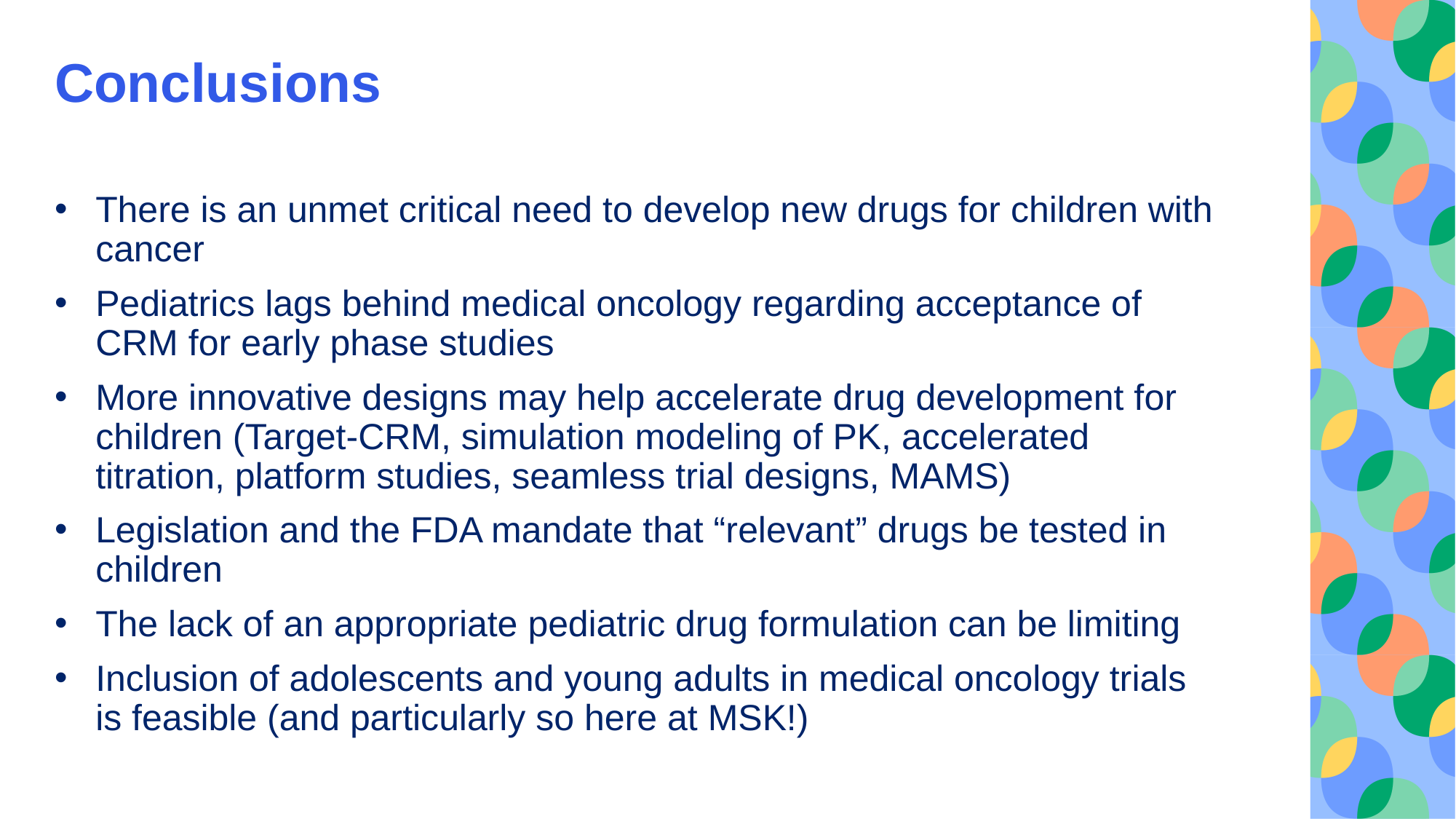

# Conclusions
There is an unmet critical need to develop new drugs for children with cancer
Pediatrics lags behind medical oncology regarding acceptance of CRM for early phase studies
More innovative designs may help accelerate drug development for children (Target-CRM, simulation modeling of PK, accelerated titration, platform studies, seamless trial designs, MAMS)
Legislation and the FDA mandate that “relevant” drugs be tested in children
The lack of an appropriate pediatric drug formulation can be limiting
Inclusion of adolescents and young adults in medical oncology trials is feasible (and particularly so here at MSK!)